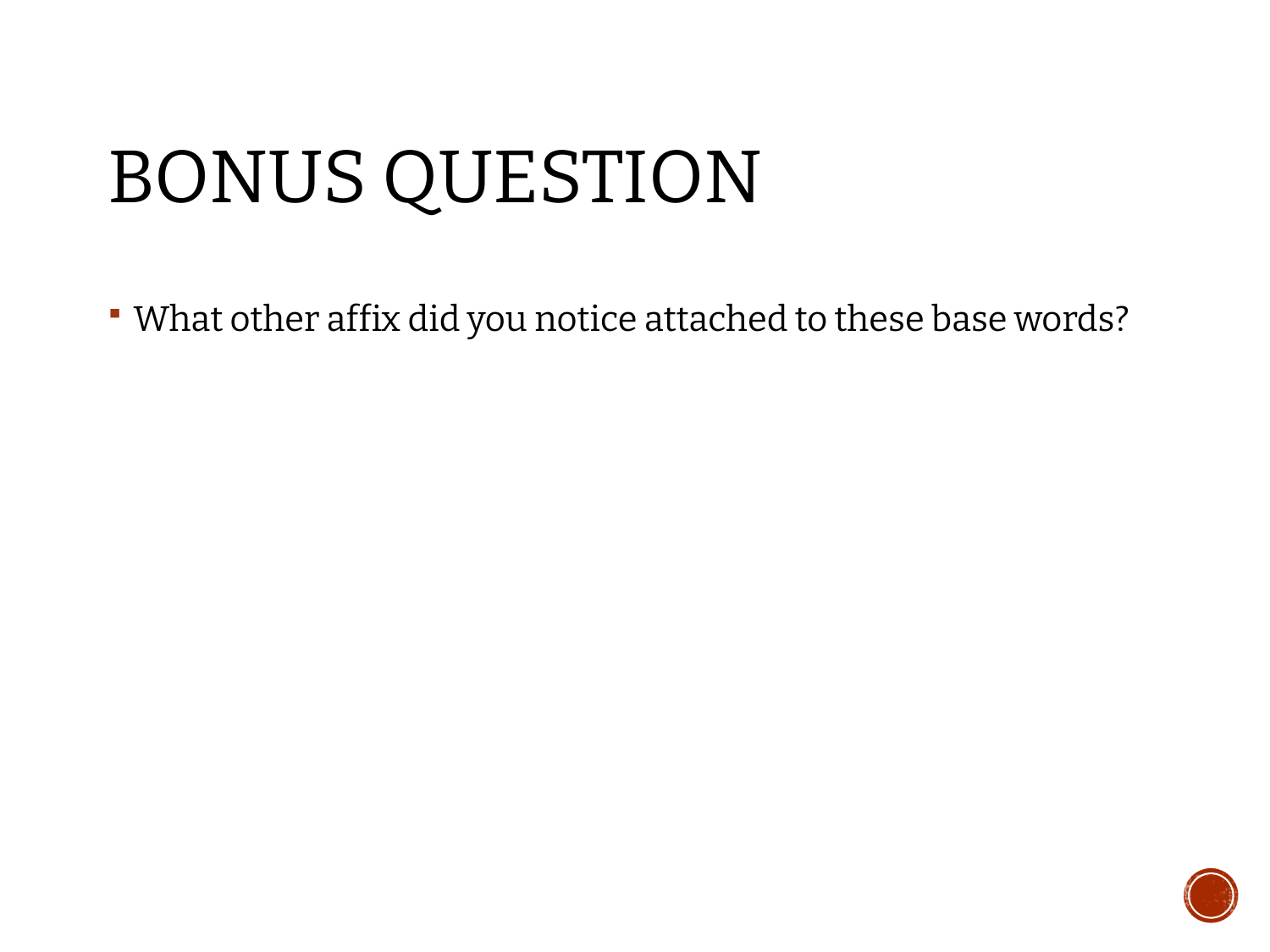

# Bonus question
What other affix did you notice attached to these base words?